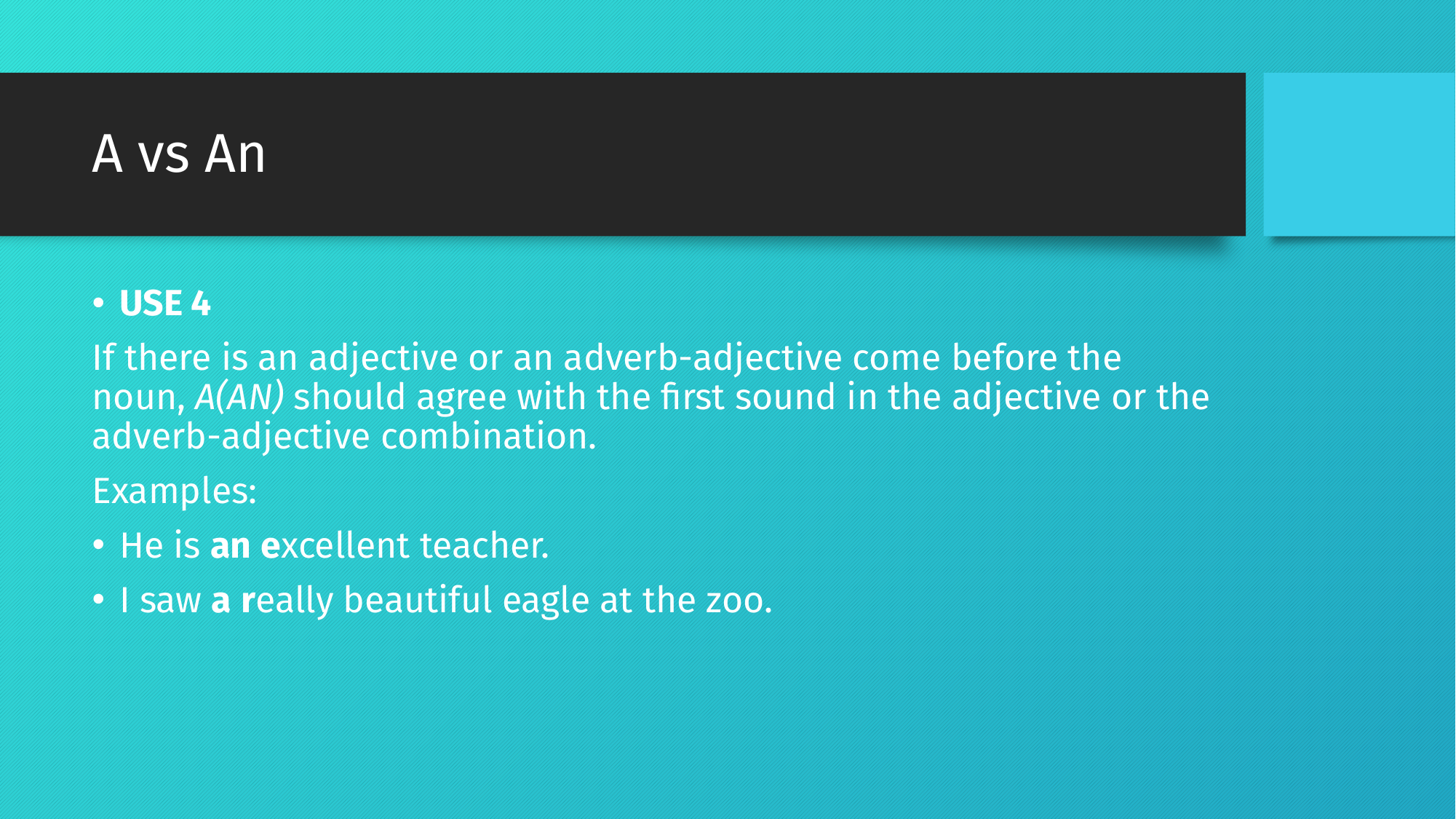

# A vs An
USE 4
If there is an adjective or an adverb-adjective come before the noun, A(AN) should agree with the first sound in the adjective or the adverb-adjective combination.
Examples:
He is an excellent teacher.
I saw a really beautiful eagle at the zoo.